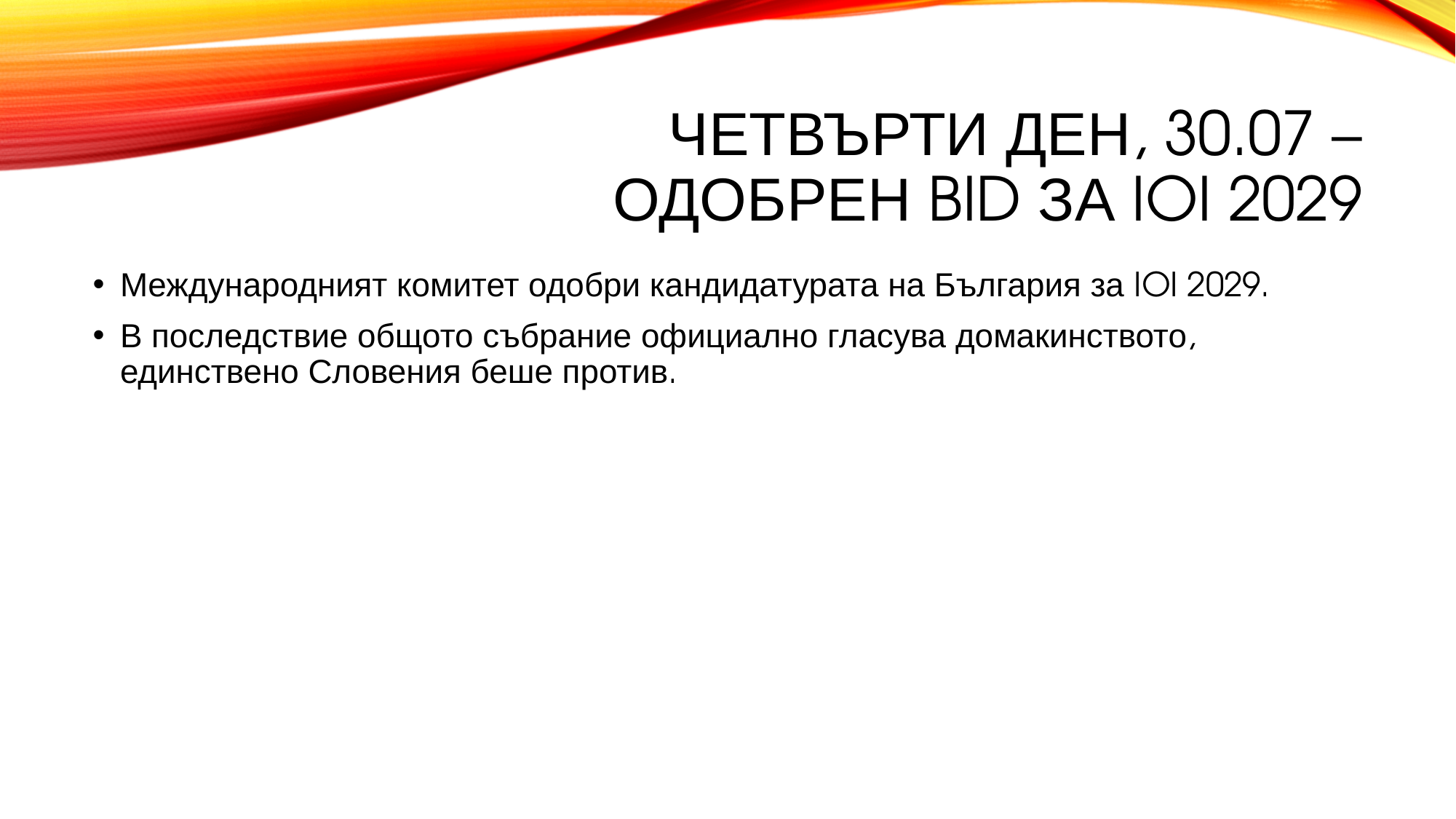

# ЧЕТВЪРТИ ДЕН, 30.07 – ОДОБРЕН BID зА IOI 2029
Международният комитет одобри кандидатурата на България за IOI 2029.
В последствие общото събрание официално гласува домакинството, единствено Словения беше против.